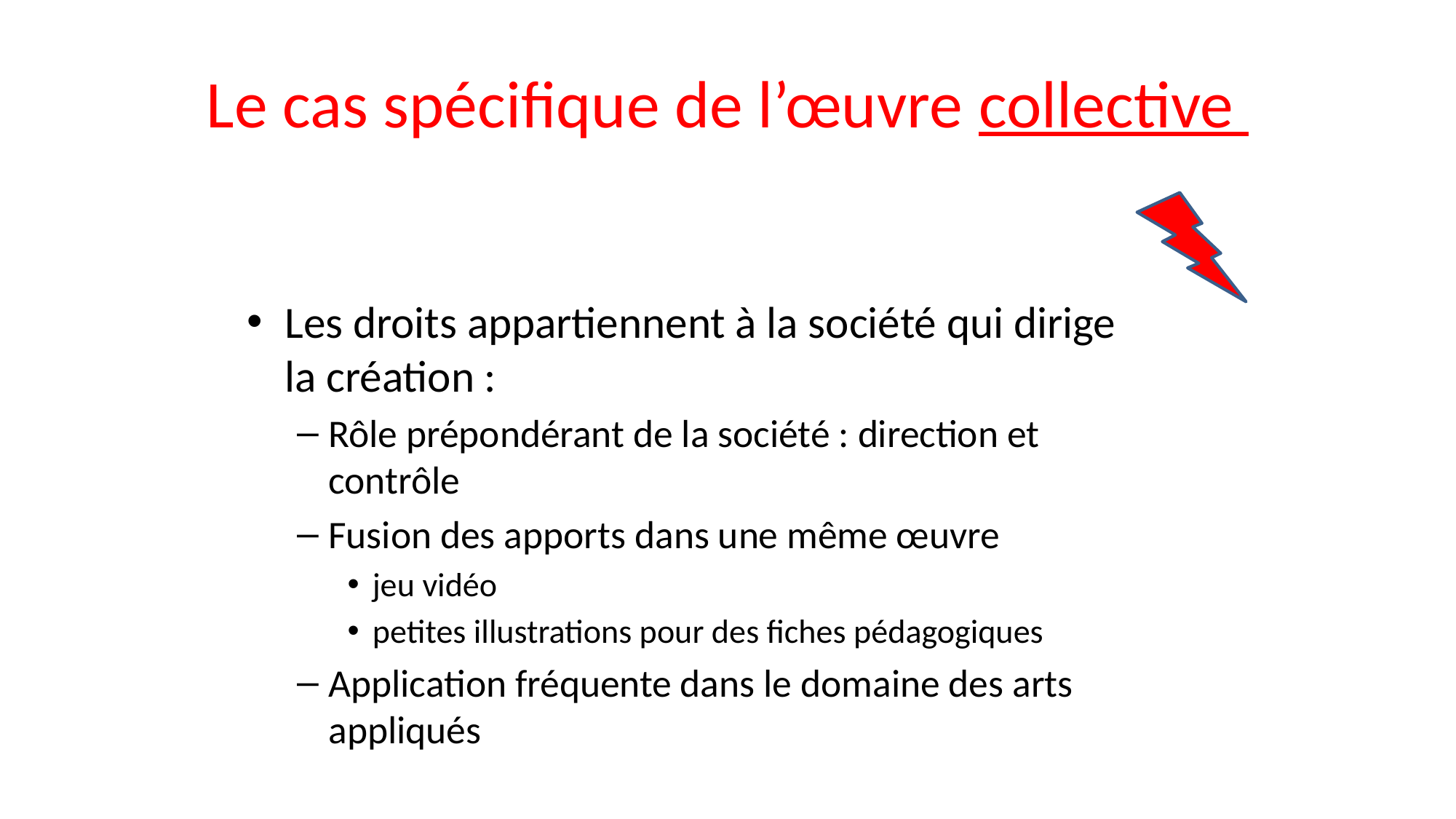

# Le cas spécifique de l’œuvre collective

Les droits appartiennent à la société qui dirige la création :
Rôle prépondérant de la société : direction et contrôle
Fusion des apports dans une même œuvre
jeu vidéo
petites illustrations pour des fiches pédagogiques
Application fréquente dans le domaine des arts appliqués